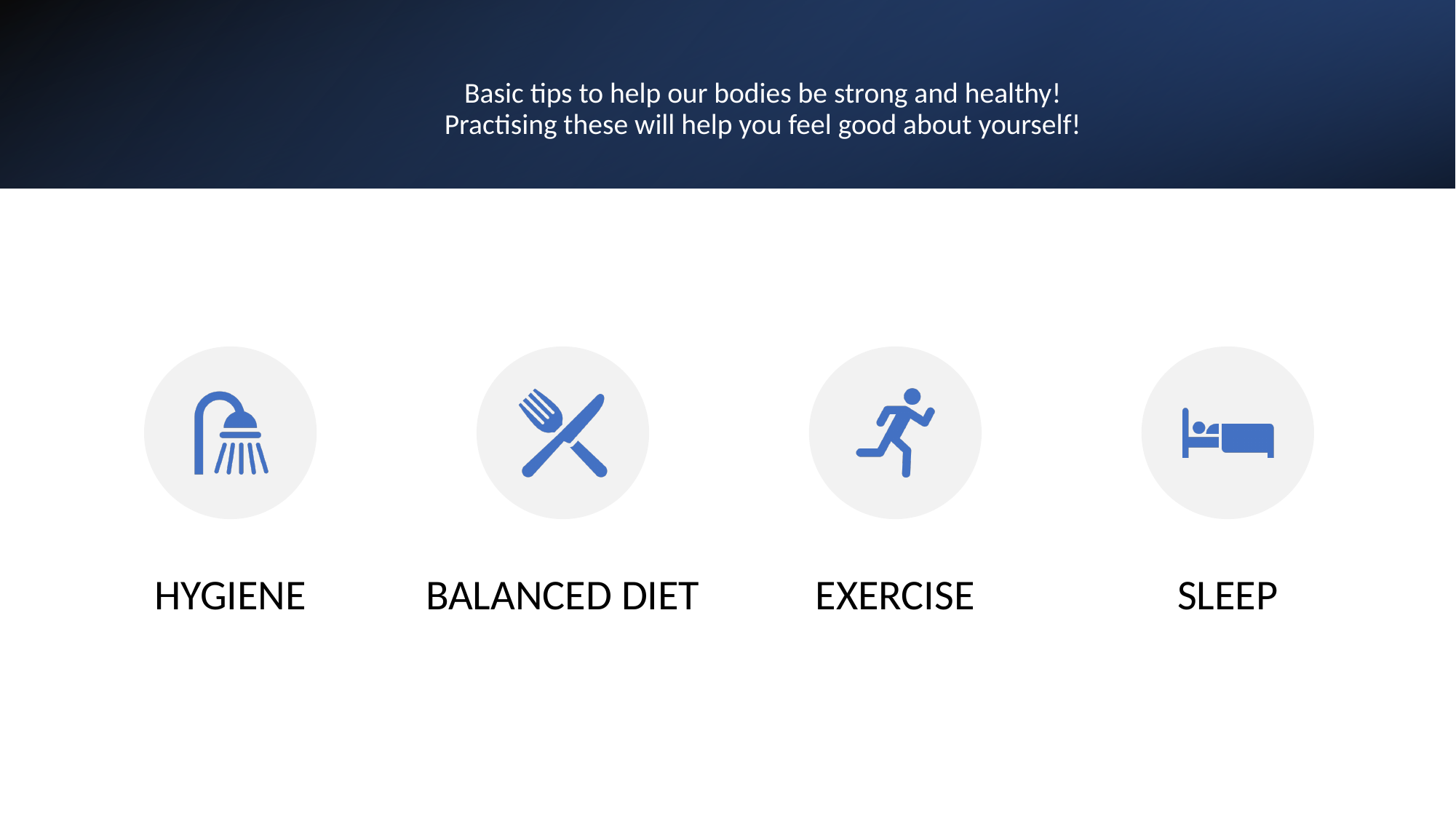

# Basic tips to help our bodies be strong and healthy! Practising these will help you feel good about yourself!
Hygiene
Balanced diet
Exercise
Sleep